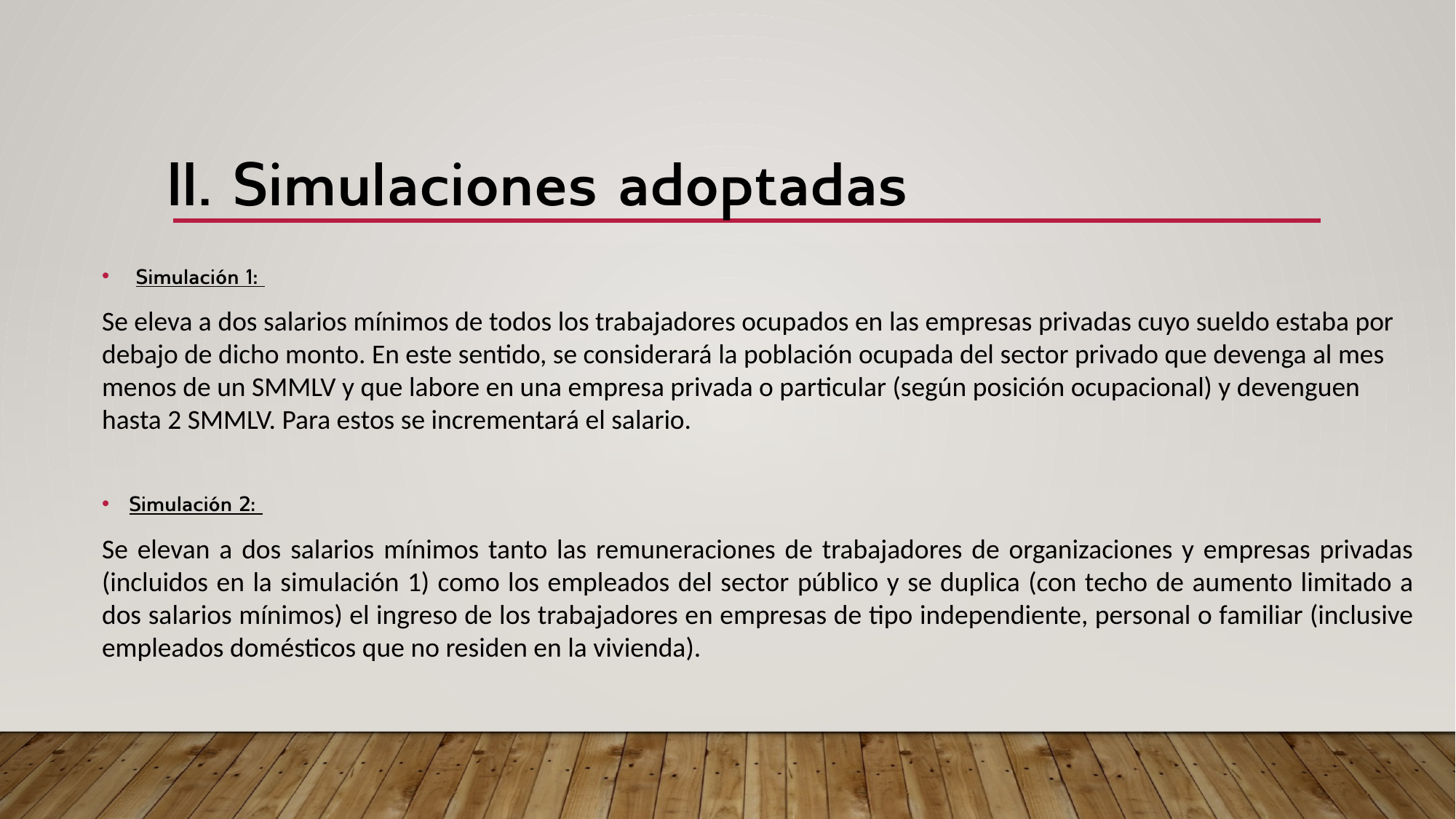

II. Simulaciones adoptadas
Simulación 1:
Se eleva a dos salarios mínimos de todos los trabajadores ocupados en las empresas privadas cuyo sueldo estaba por debajo de dicho monto. En este sentido, se considerará la población ocupada del sector privado que devenga al mes menos de un SMMLV y que labore en una empresa privada o particular (según posición ocupacional) y devenguen hasta 2 SMMLV. Para estos se incrementará el salario.

Simulación 2:
Se elevan a dos salarios mínimos tanto las remuneraciones de trabajadores de organizaciones y empresas privadas (incluidos en la simulación 1) como los empleados del sector público y se duplica (con techo de aumento limitado a dos salarios mínimos) el ingreso de los trabajadores en empresas de tipo independiente, personal o familiar (inclusive empleados domésticos que no residen en la vivienda).